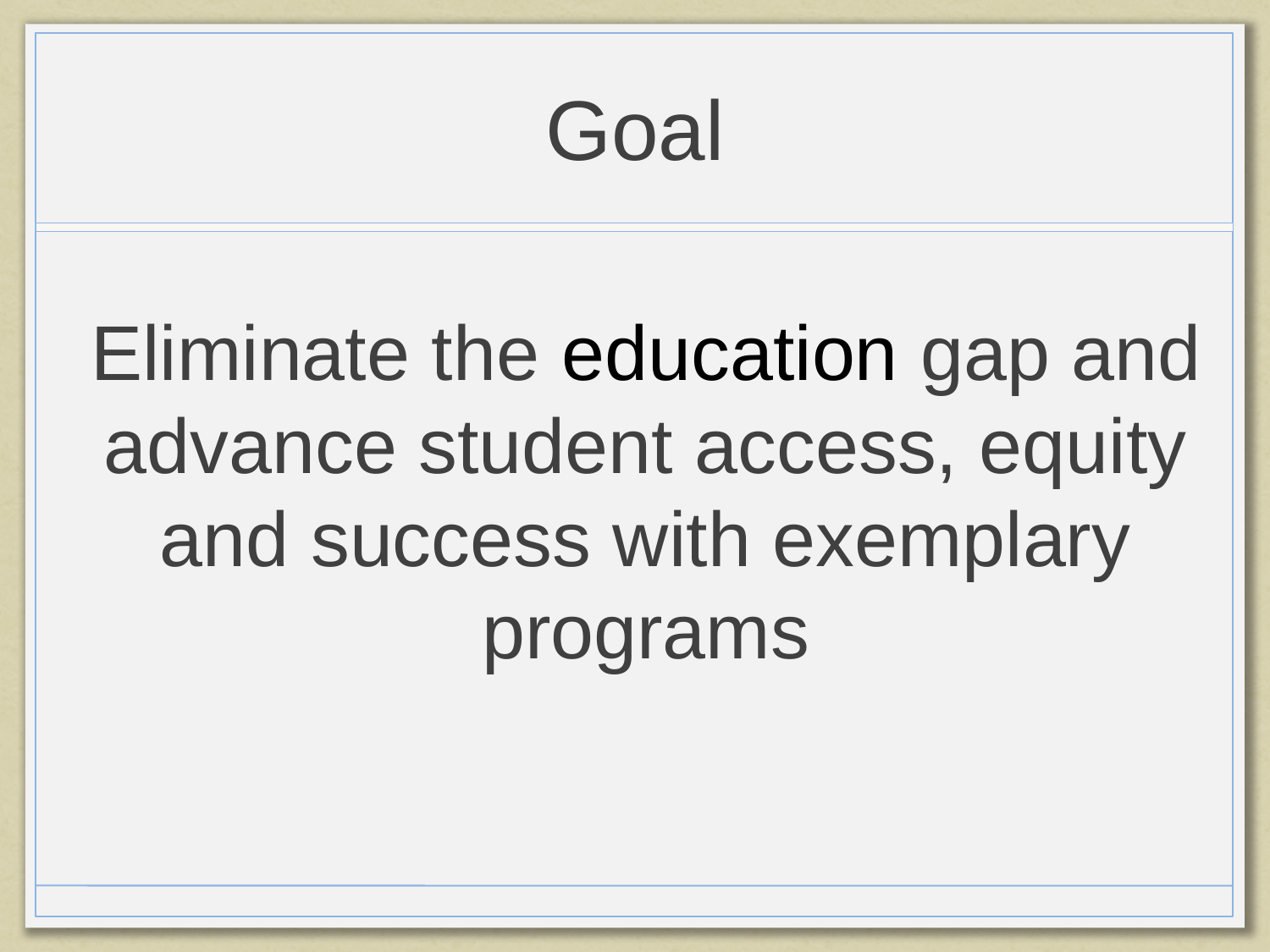

# Goal
Eliminate the education gap and advance student access, equity and success with exemplary programs